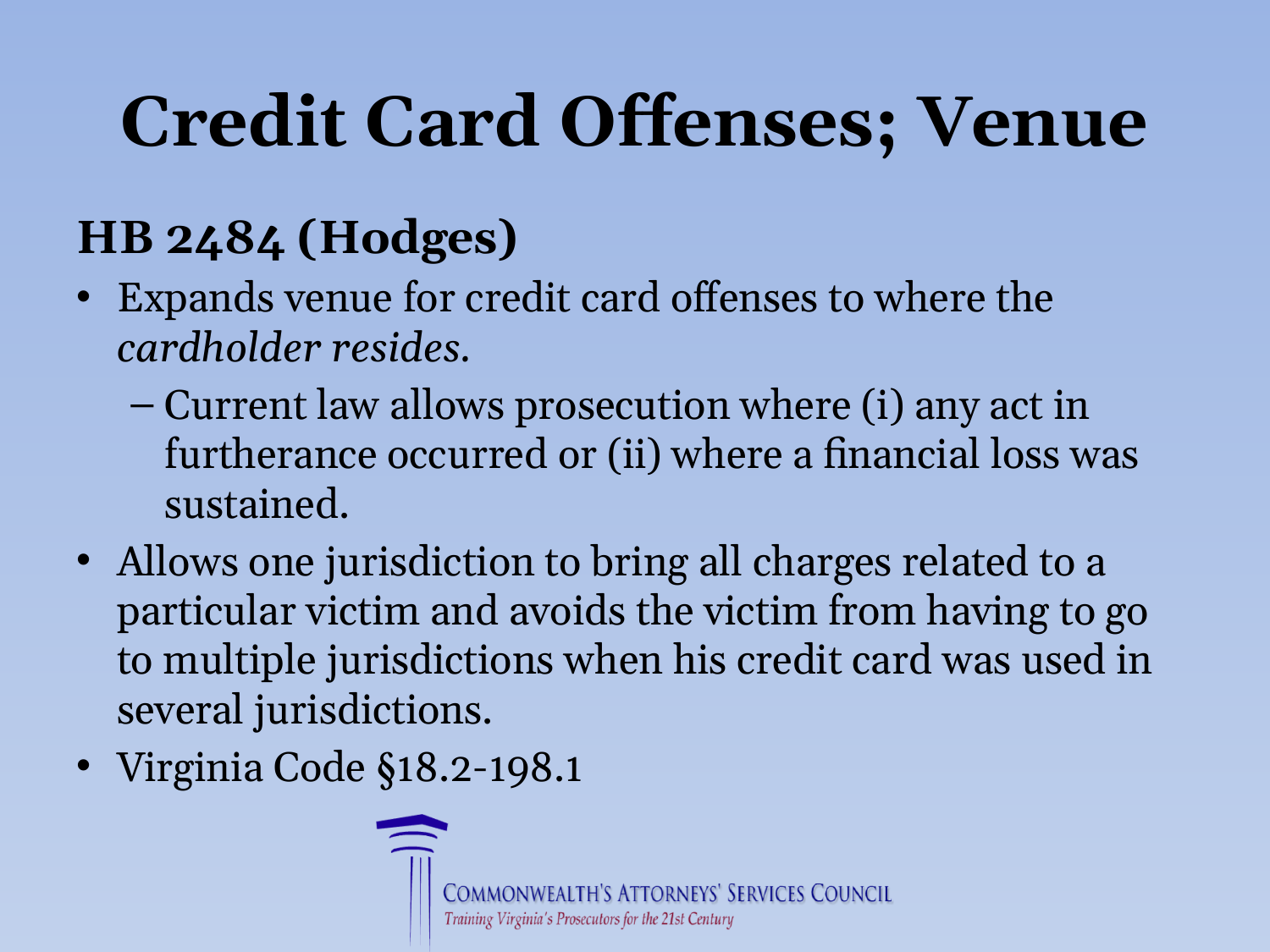

# Credit Card Offenses; Venue
HB 2484 (Hodges)
Expands venue for credit card offenses to where the cardholder resides.
Current law allows prosecution where (i) any act in furtherance occurred or (ii) where a financial loss was sustained.
Allows one jurisdiction to bring all charges related to a particular victim and avoids the victim from having to go to multiple jurisdictions when his credit card was used in several jurisdictions.
Virginia Code §18.2-198.1